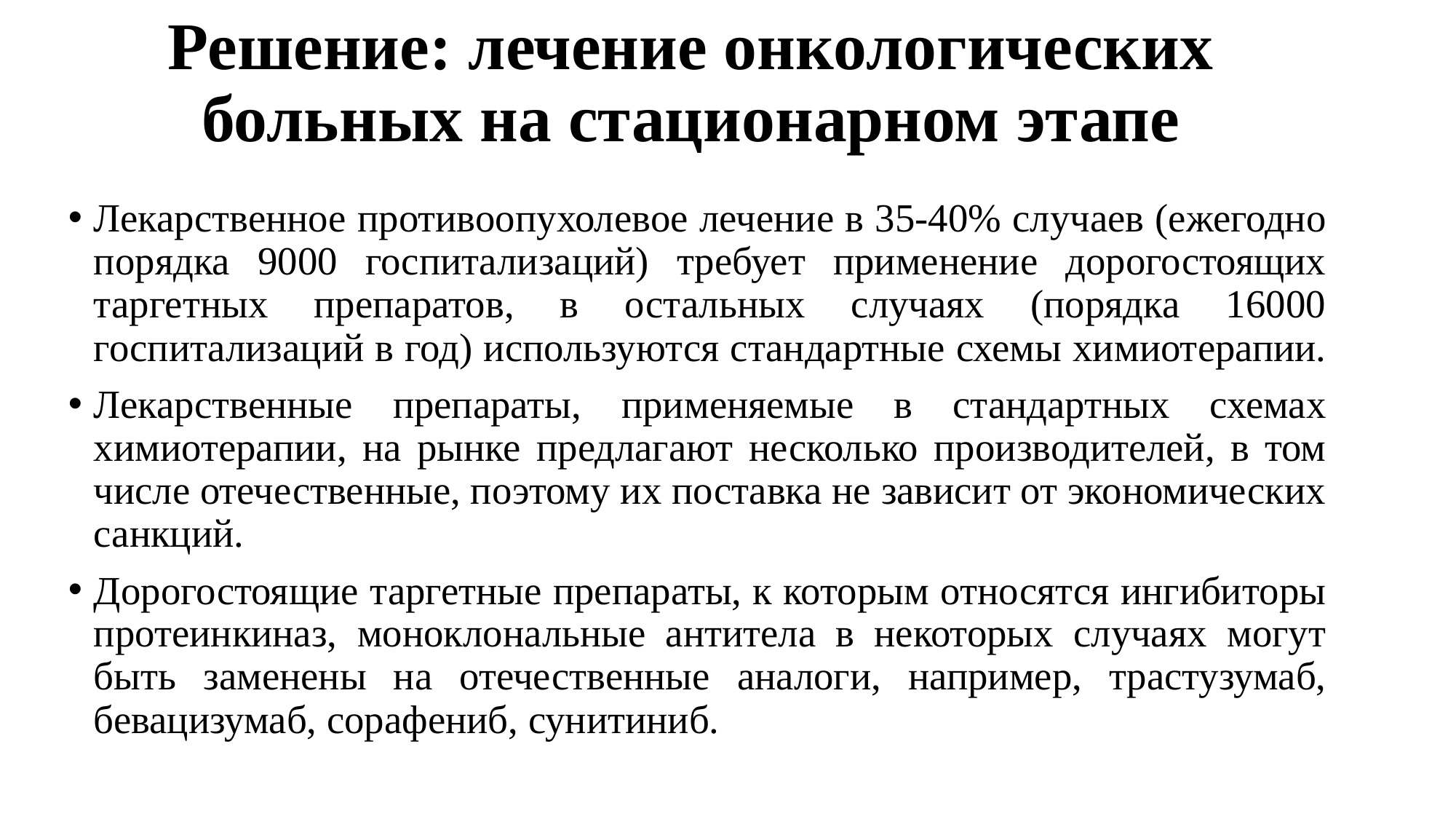

# Решение: лечение онкологических больных на стационарном этапе
Лекарственное противоопухолевое лечение в 35-40% случаев (ежегодно порядка 9000 госпитализаций) требует применение дорогостоящих таргетных препаратов, в остальных случаях (порядка 16000 госпитализаций в год) используются стандартные схемы химиотерапии.
Лекарственные препараты, применяемые в стандартных схемах химиотерапии, на рынке предлагают несколько производителей, в том числе отечественные, поэтому их поставка не зависит от экономических санкций.
Дорогостоящие таргетные препараты, к которым относятся ингибиторы протеинкиназ, моноклональные антитела в некоторых случаях могут быть заменены на отечественные аналоги, например, трастузумаб, бевацизумаб, сорафениб, сунитиниб.